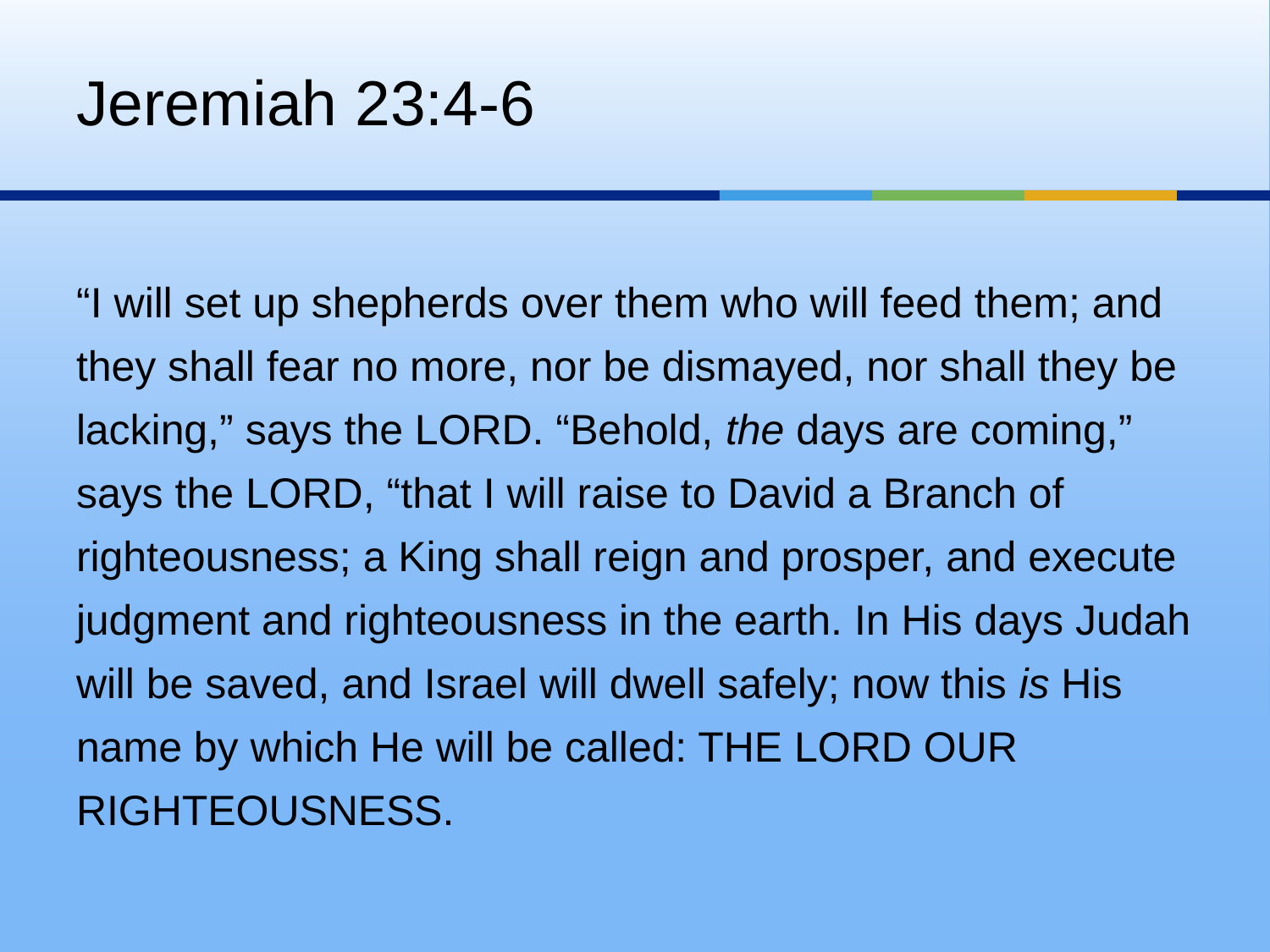

# Jeremiah 23:4-6
“I will set up shepherds over them who will feed them; and they shall fear no more, nor be dismayed, nor shall they be lacking,” says the LORD. “Behold, the days are coming,” says the LORD, “that I will raise to David a Branch of righteousness; a King shall reign and prosper, and execute judgment and righteousness in the earth. In His days Judah will be saved, and Israel will dwell safely; now this is His name by which He will be called: THE LORD OUR RIGHTEOUSNESS.